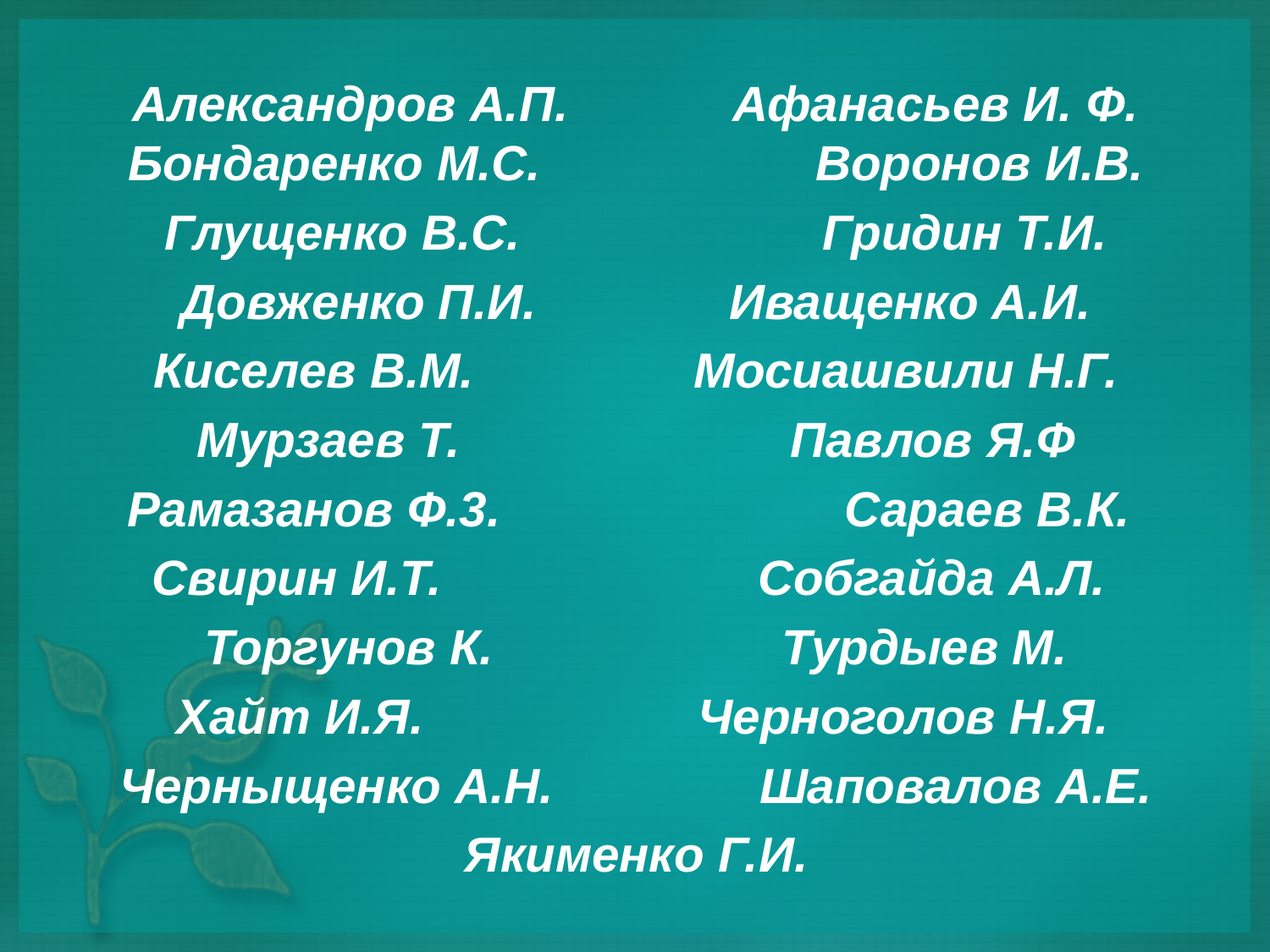

Александров А.П.            Афанасьев И. Ф. Бондаренко М.С.                    Воронов И.В.
 Глущенко В.С.                      Гридин Т.И.
Довженко П.И.              Иващенко А.И.
 Киселев В.М.                Мосиашвили Н.Г.
Мурзаев Т.                        Павлов Я.Ф
Рамазанов Ф.3.                         Сараев В.К.
Свирин И.Т.                       Собгайда А.Л.
Торгунов К.                     Турдыев М.
 Хайт И.Я.                    Черноголов Н.Я.
 Черныщенко А.Н.               Шаповалов А.Е.
Якименко Г.И.